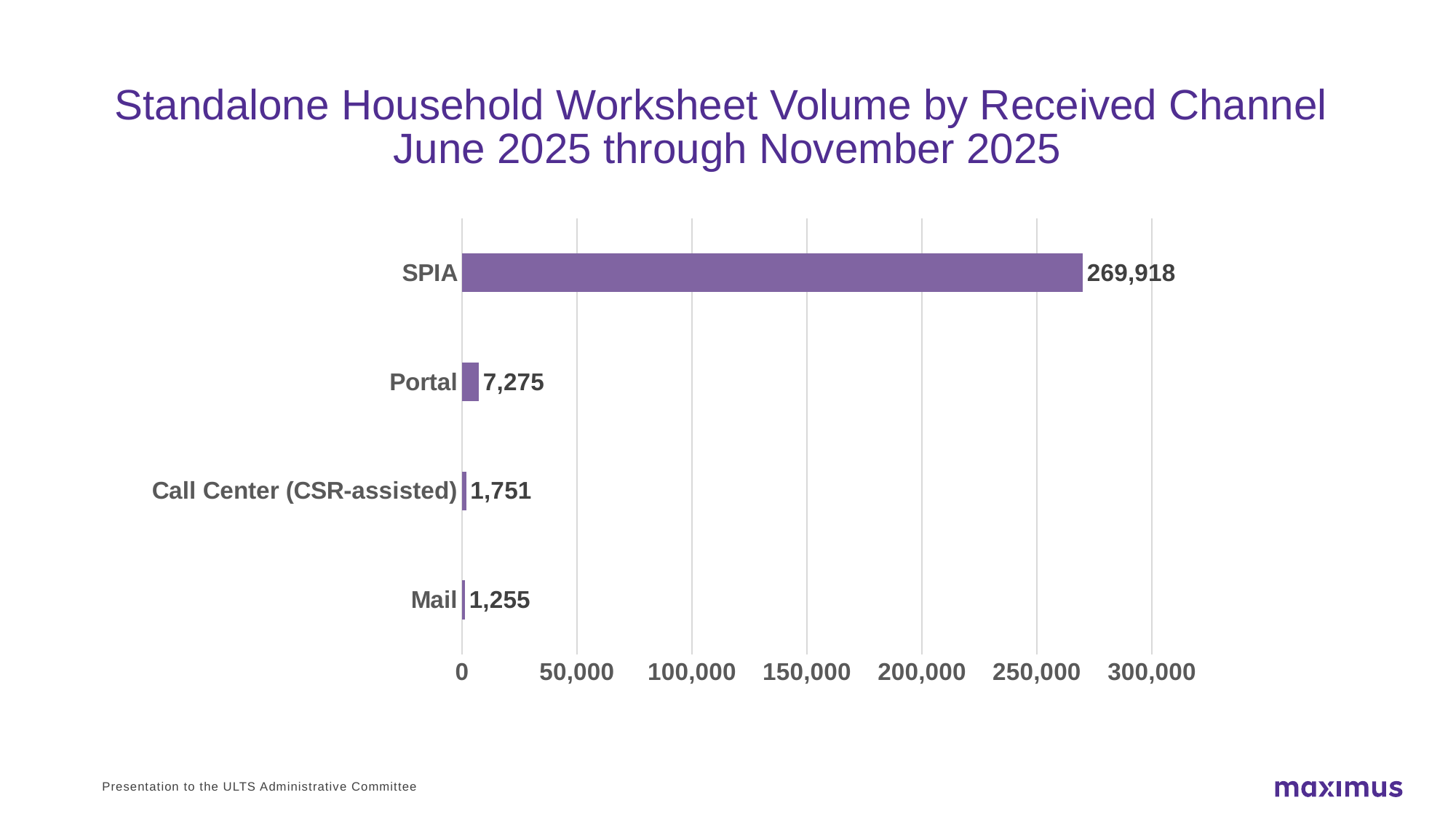

# Standalone Household Worksheet Volume by Received Channel
June 2025 through November 2025

### Chart

| Category | # Standalone Household Worksheets |
|---|---|
| Mail | 1255.0 |
| Call Center (CSR-assisted) | 1751.0 |
| Portal | 7275.0 |
| SPIA | 269918.0 |